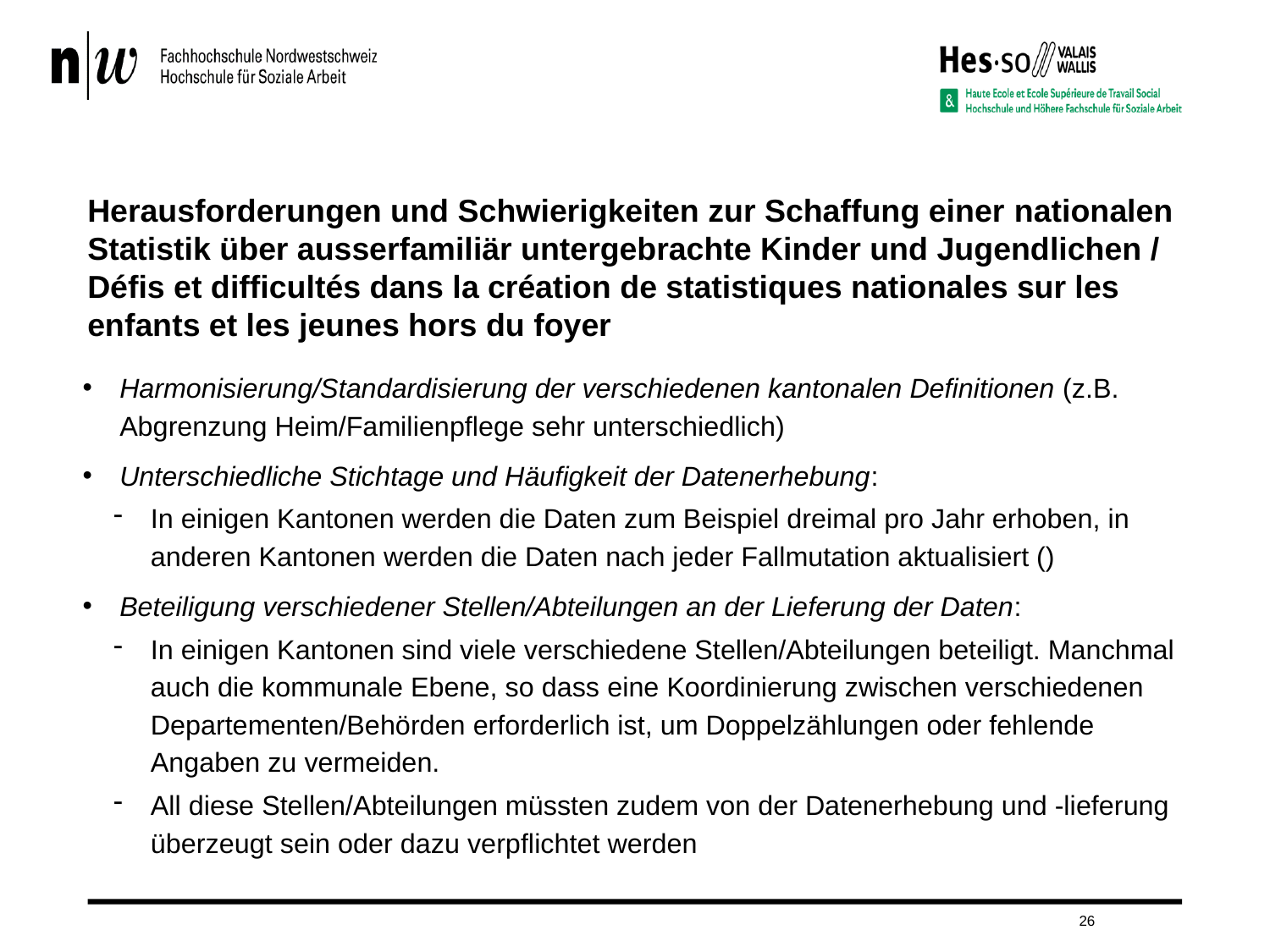

# Herausforderungen und Schwierigkeiten zur Schaffung einer nationalen Statistik über ausserfamiliär untergebrachte Kinder und Jugendlichen / Défis et difficultés dans la création de statistiques nationales sur les enfants et les jeunes hors du foyer
Harmonisierung/Standardisierung der verschiedenen kantonalen Definitionen (z.B. Abgrenzung Heim/Familienpflege sehr unterschiedlich)
Unterschiedliche Stichtage und Häufigkeit der Datenerhebung:
In einigen Kantonen werden die Daten zum Beispiel dreimal pro Jahr erhoben, in anderen Kantonen werden die Daten nach jeder Fallmutation aktualisiert ()
Beteiligung verschiedener Stellen/Abteilungen an der Lieferung der Daten:
In einigen Kantonen sind viele verschiedene Stellen/Abteilungen beteiligt. Manchmal auch die kommunale Ebene, so dass eine Koordinierung zwischen verschiedenen Departementen/Behörden erforderlich ist, um Doppelzählungen oder fehlende Angaben zu vermeiden.
All diese Stellen/Abteilungen müssten zudem von der Datenerhebung und -lieferung überzeugt sein oder dazu verpflichtet werden
26